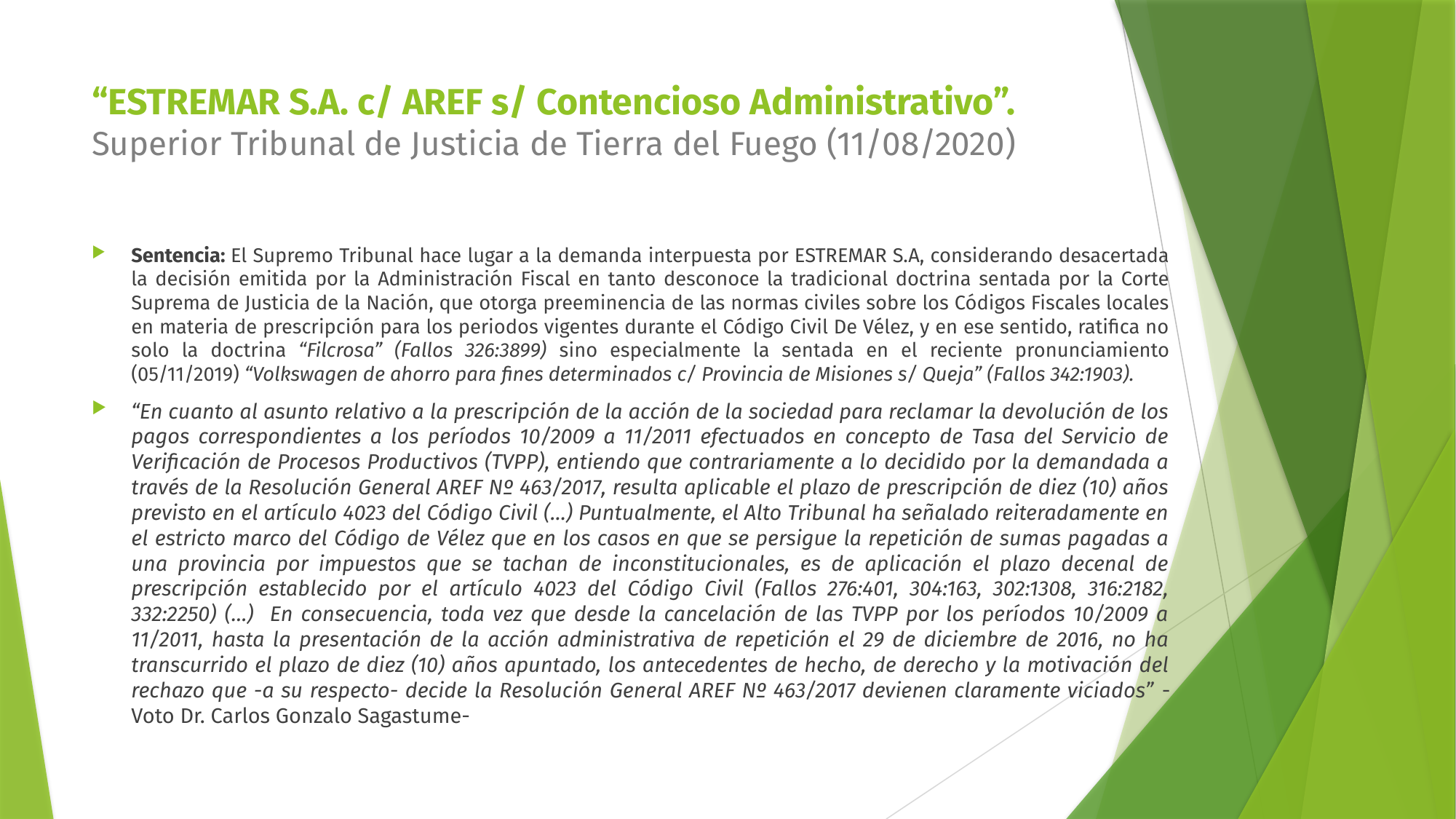

# “ESTREMAR S.A. c/ AREF s/ Contencioso Administrativo”. Superior Tribunal de Justicia de Tierra del Fuego (11/08/2020)

Sentencia: El Supremo Tribunal hace lugar a la demanda interpuesta por ESTREMAR S.A, considerando desacertada la decisión emitida por la Administración Fiscal en tanto desconoce la tradicional doctrina sentada por la Corte Suprema de Justicia de la Nación, que otorga preeminencia de las normas civiles sobre los Códigos Fiscales locales en materia de prescripción para los periodos vigentes durante el Código Civil De Vélez, y en ese sentido, ratifica no solo la doctrina “Filcrosa” (Fallos 326:3899) sino especialmente la sentada en el reciente pronunciamiento (05/11/2019) “Volkswagen de ahorro para fines determinados c/ Provincia de Misiones s/ Queja” (Fallos 342:1903).
“En cuanto al asunto relativo a la prescripción de la acción de la sociedad para reclamar la devolución de los pagos correspondientes a los períodos 10/2009 a 11/2011 efectuados en concepto de Tasa del Servicio de Verificación de Procesos Productivos (TVPP), entiendo que contrariamente a lo decidido por la demandada a través de la Resolución General AREF Nº 463/2017, resulta aplicable el plazo de prescripción de diez (10) años previsto en el artículo 4023 del Código Civil (…) Puntualmente, el Alto Tribunal ha señalado reiteradamente en el estricto marco del Código de Vélez que en los casos en que se persigue la repetición de sumas pagadas a una provincia por impuestos que se tachan de inconstitucionales, es de aplicación el plazo decenal de prescripción establecido por el artículo 4023 del Código Civil (Fallos 276:401, 304:163, 302:1308, 316:2182, 332:2250) (…)  En consecuencia, toda vez que desde la cancelación de las TVPP por los períodos 10/2009 a 11/2011, hasta la presentación de la acción administrativa de repetición el 29 de diciembre de 2016, no ha transcurrido el plazo de diez (10) años apuntado, los antecedentes de hecho, de derecho y la motivación del rechazo que -a su respecto- decide la Resolución General AREF Nº 463/2017 devienen claramente viciados” -Voto Dr. Carlos Gonzalo Sagastume-